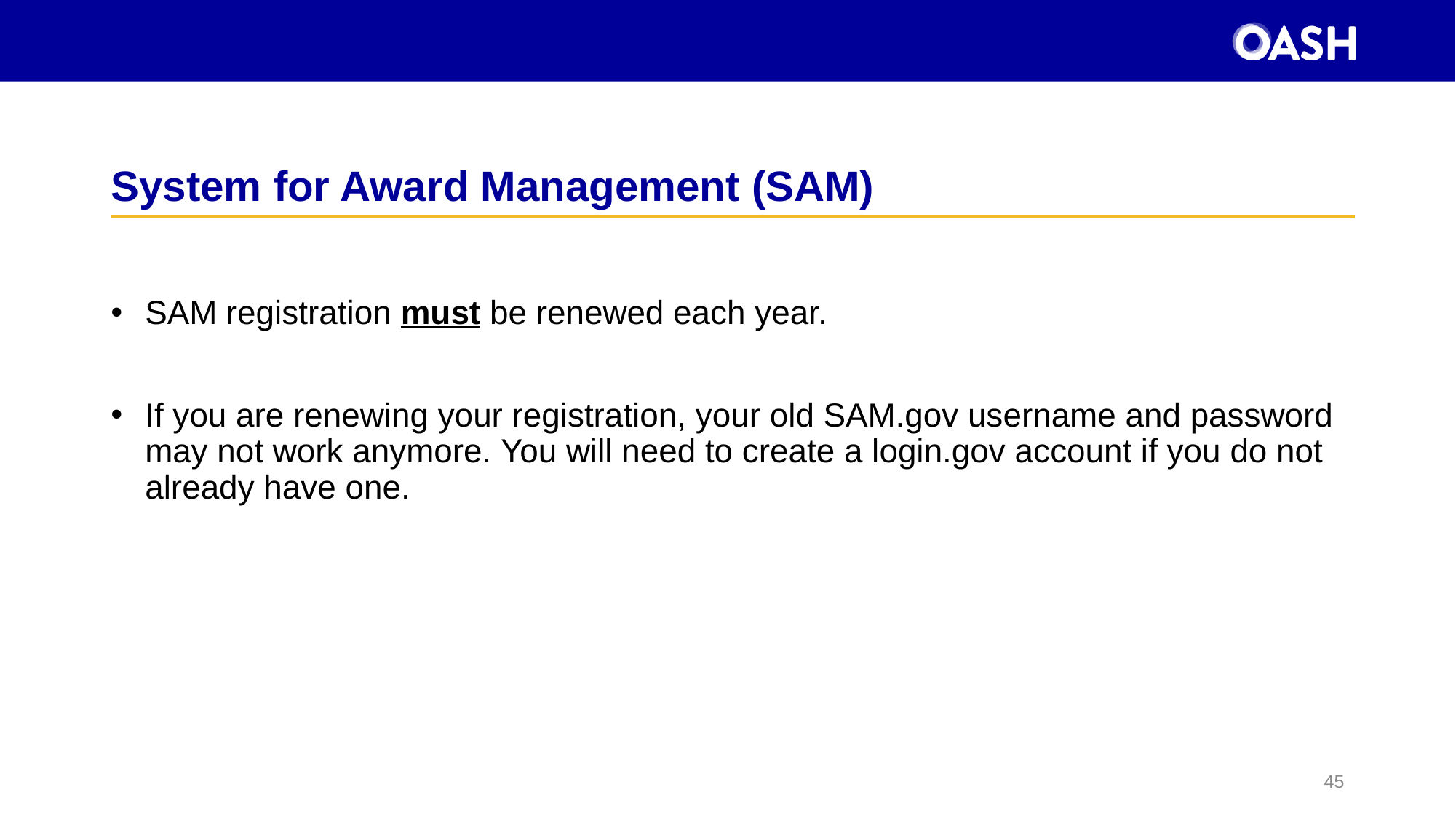

# System for Award Management (SAM)

SAM registration must be renewed each year.

If you are renewing your registration, your old SAM.gov username and password may not work anymore. You will need to create a login.gov account if you do not already have one.

45